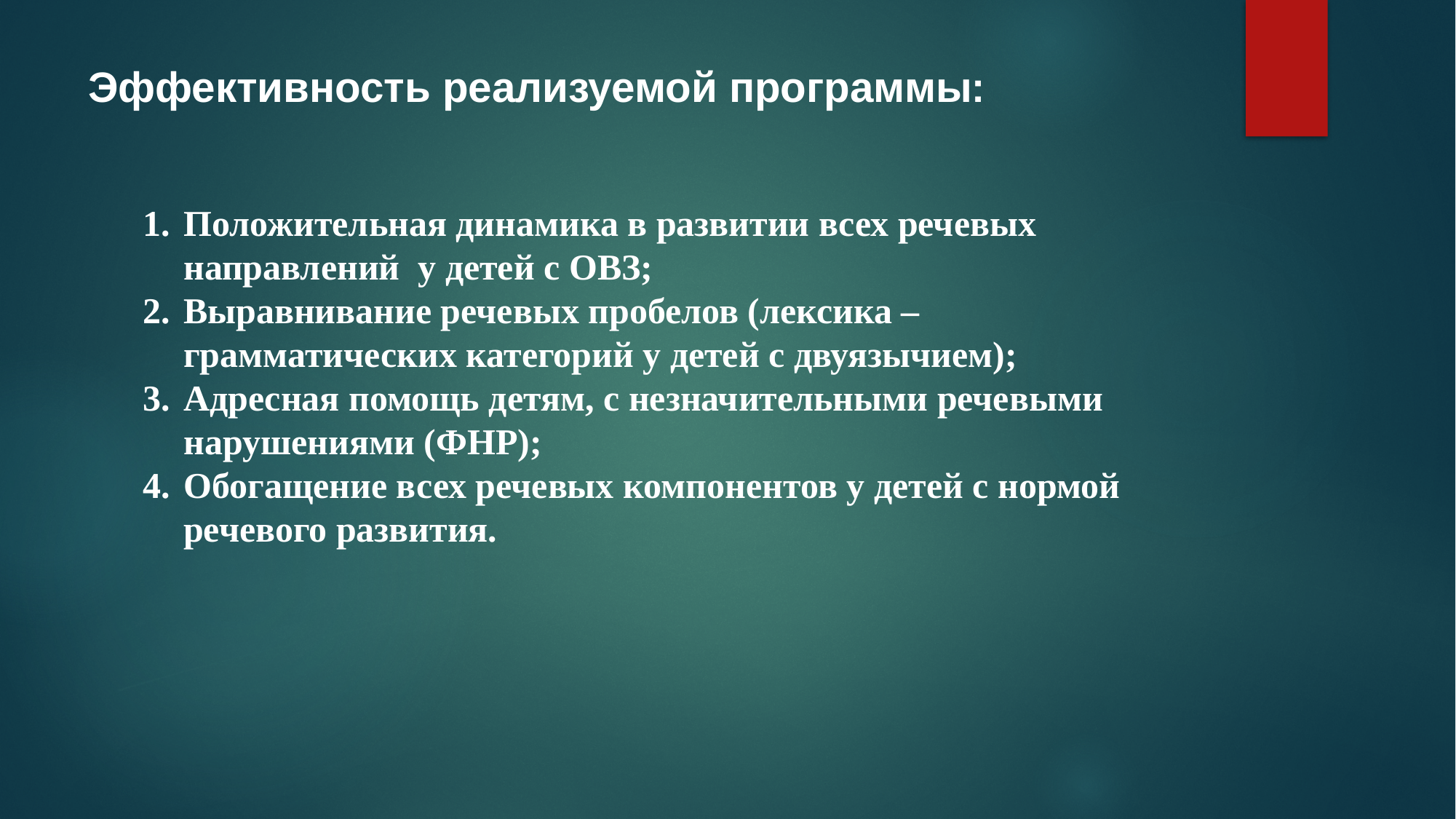

# Эффективность реализуемой программы:
Положительная динамика в развитии всех речевых направлений  у детей с ОВЗ;
Выравнивание речевых пробелов (лексика – грамматических категорий у детей с двуязычием);
Адресная помощь детям, с незначительными речевыми нарушениями (ФНР);
Обогащение всех речевых компонентов у детей с нормой речевого развития.